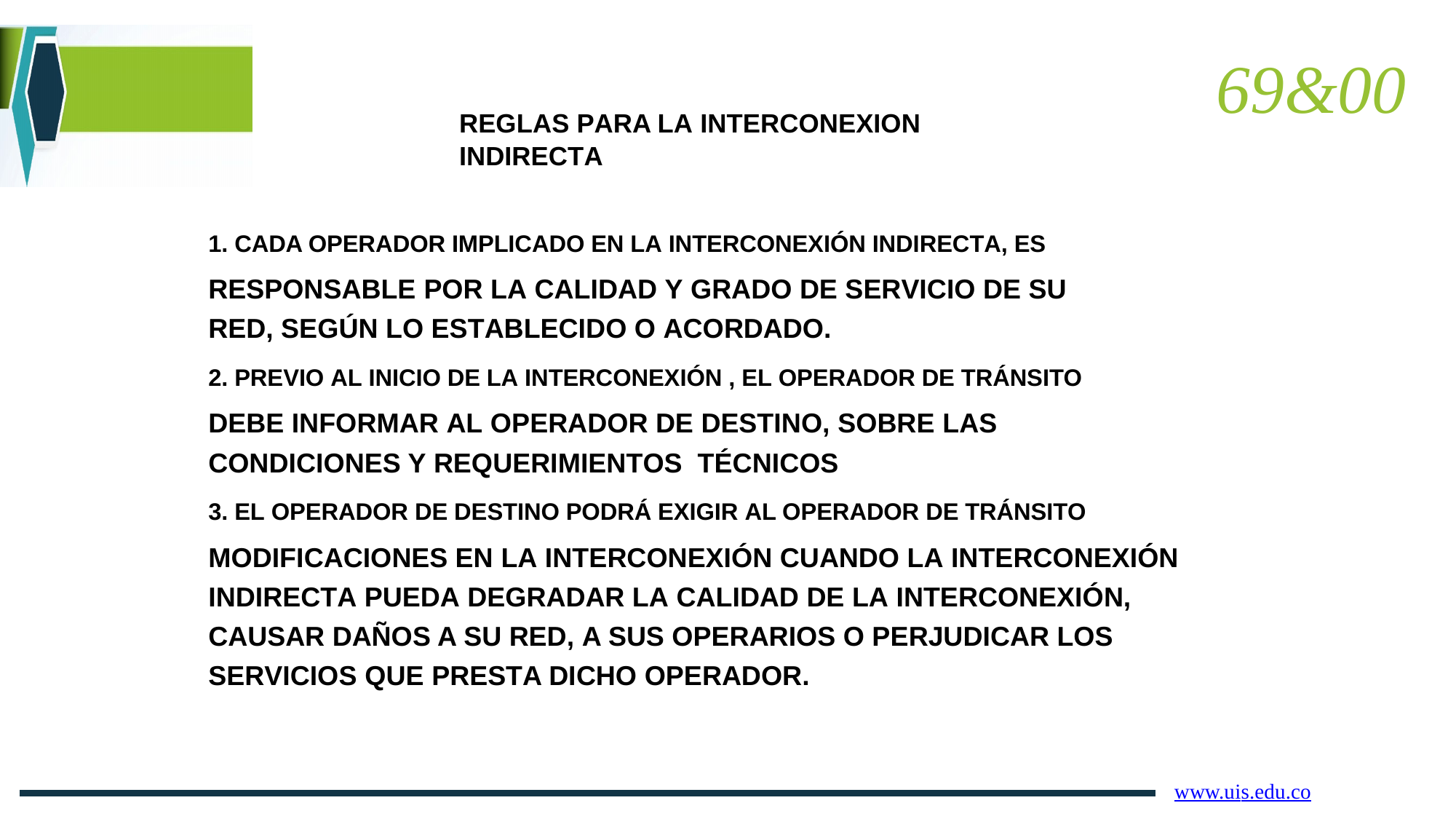

69&00

REGLAS PARA LA INTERCONEXION INDIRECTA
1. CADA OPERADOR IMPLICADO EN LA INTERCONEXIÓN INDIRECTA, ES
RESPONSABLE POR LA CALIDAD Y GRADO DE SERVICIO DE SU RED, SEGÚN LO ESTABLECIDO O ACORDADO.
2. PREVIO AL INICIO DE LA INTERCONEXIÓN , EL OPERADOR DE TRÁNSITO
DEBE INFORMAR AL OPERADOR DE DESTINO, SOBRE LAS CONDICIONES Y REQUERIMIENTOS  TÉCNICOS
3. EL OPERADOR DE DESTINO PODRÁ EXIGIR AL OPERADOR DE TRÁNSITO
MODIFICACIONES EN LA INTERCONEXIÓN CUANDO LA INTERCONEXIÓN INDIRECTA PUEDA DEGRADAR LA CALIDAD DE LA INTERCONEXIÓN, CAUSAR DAÑOS A SU RED, A SUS OPERARIOS O PERJUDICAR LOS SERVICIOS QUE PRESTA DICHO OPERADOR.
www.uis.edu.co